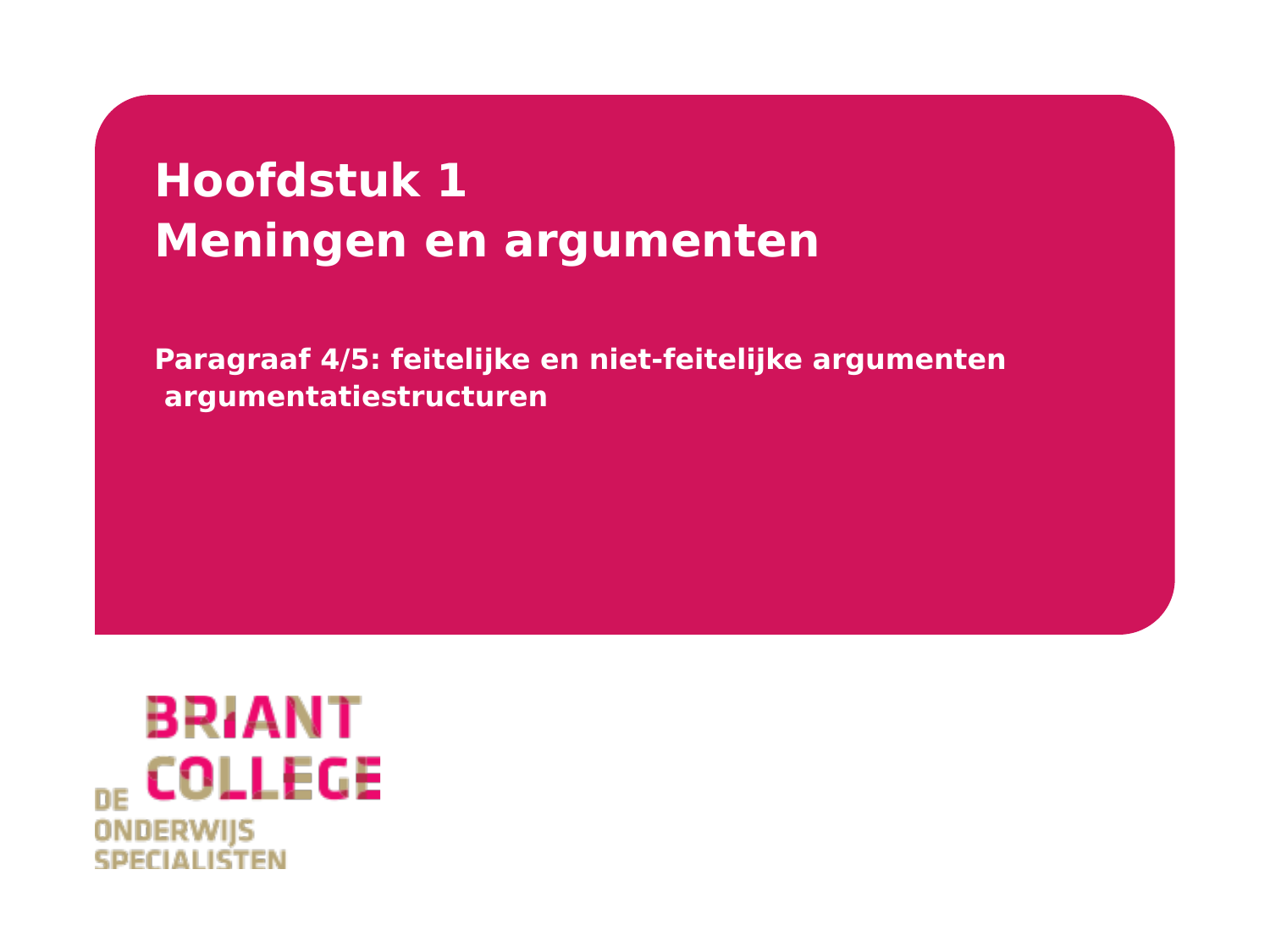

# Hoofdstuk 1 Meningen en argumenten
Paragraaf 4/5: feitelijke en niet-feitelijke argumenten
 argumentatiestructuren